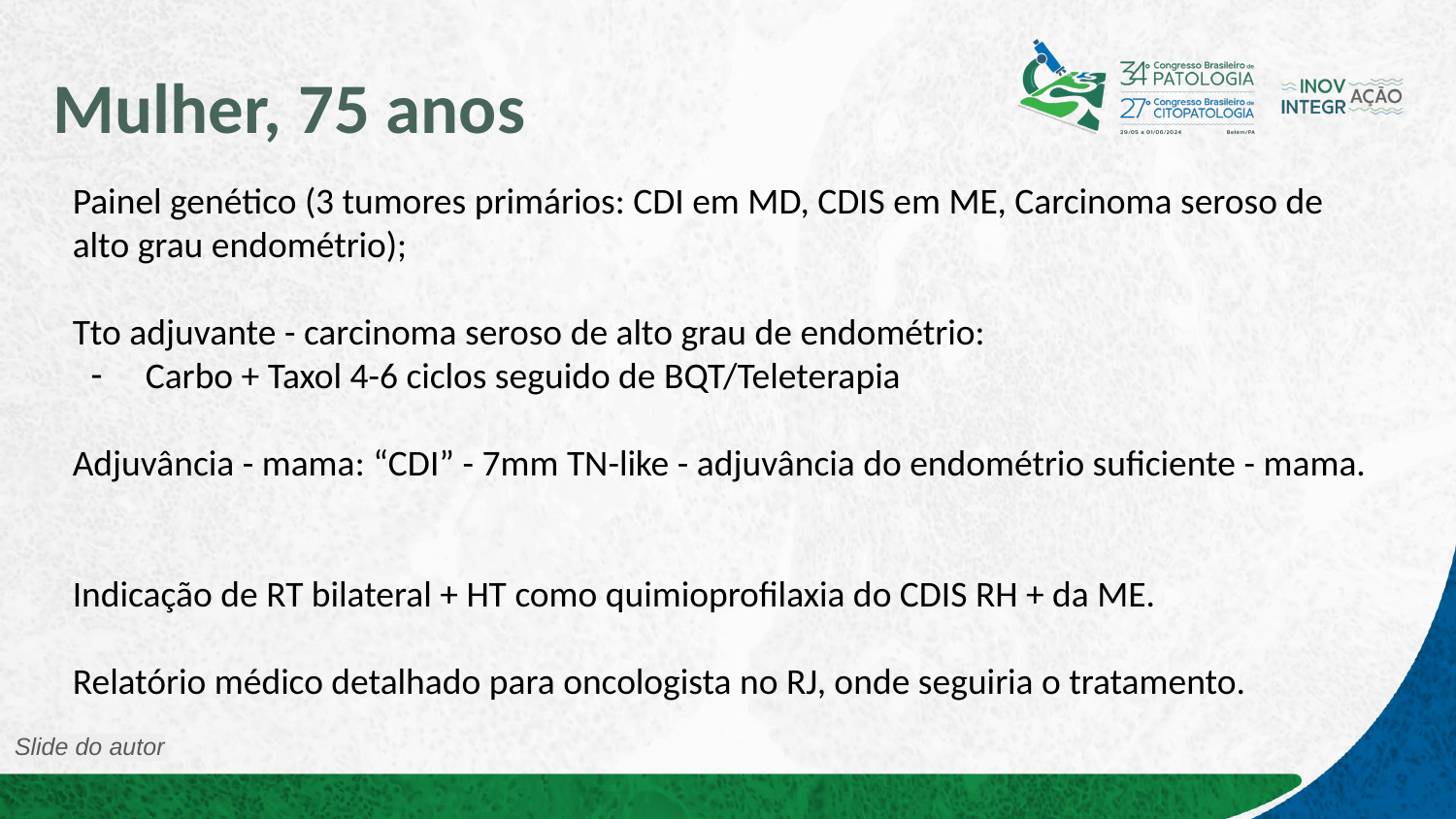

# Mulher, 75 anos
Painel genético (3 tumores primários: CDI em MD, CDIS em ME, Carcinoma seroso de alto grau endométrio);

Tto adjuvante - carcinoma seroso de alto grau de endométrio:
Carbo + Taxol 4-6 ciclos seguido de BQT/Teleterapia

Adjuvância - mama: “CDI” - 7mm TN-like - adjuvância do endométrio suficiente - mama.

Indicação de RT bilateral + HT como quimioprofilaxia do CDIS RH + da ME.

Relatório médico detalhado para oncologista no RJ, onde seguiria o tratamento.
Slide do autor